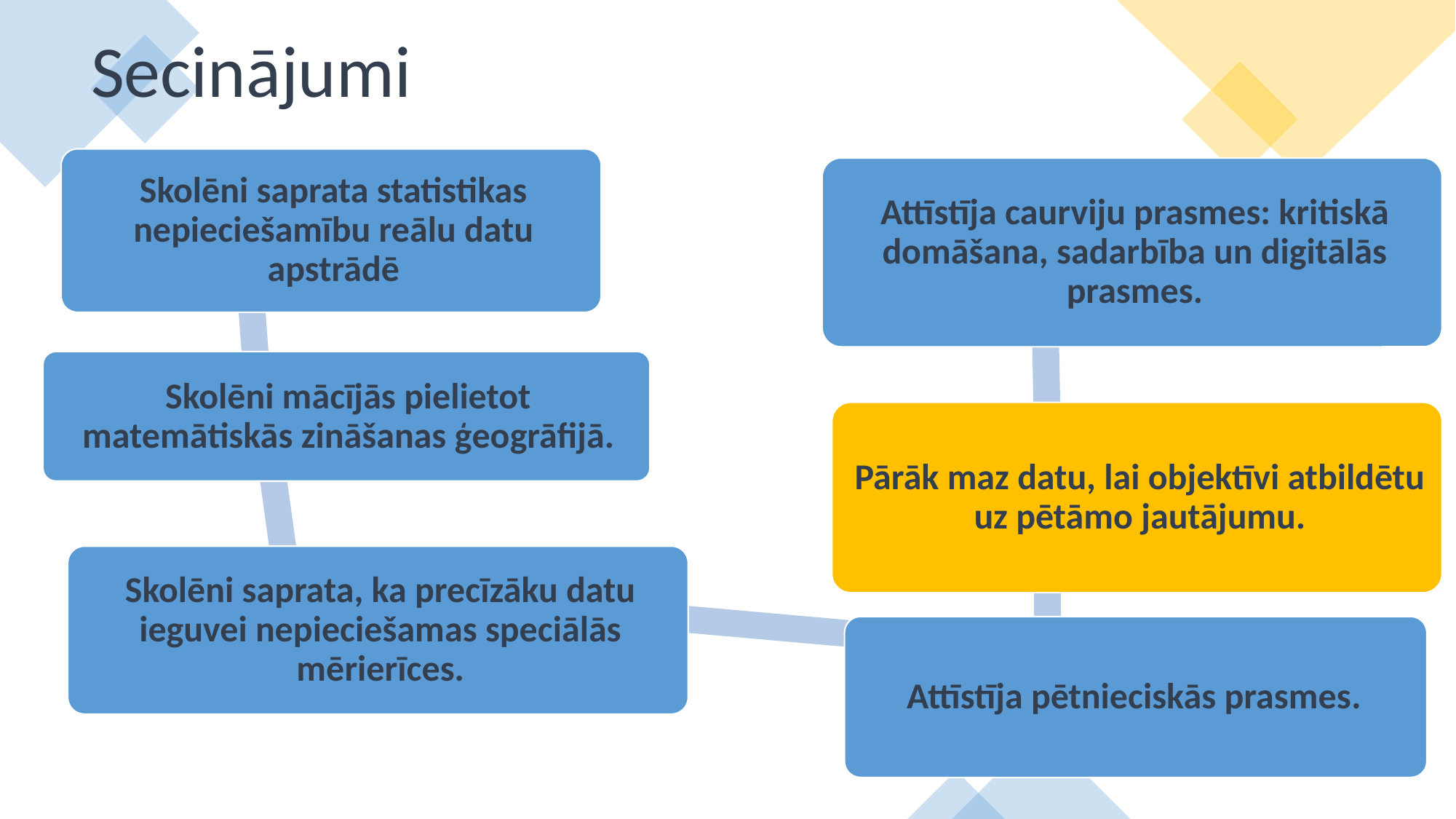

# Secinājumi

Skolēni saprata statistikas nepieciešamību reālu datu apstrādē
Skolēni mācījās pielietot matemātiskās zināšanas ģeogrāfijā.
Skolēni saprata, ka precīzāku datu ieguvei nepieciešamas speciālās mērierīces.
Attīstīja pētnieciskās prasmes.
Pārāk maz datu, lai objektīvi atbildētu uz pētāmo jautājumu.
Attīstīja caurviju prasmes: kritiskā domāšana, sadarbība un digitālās prasmes.